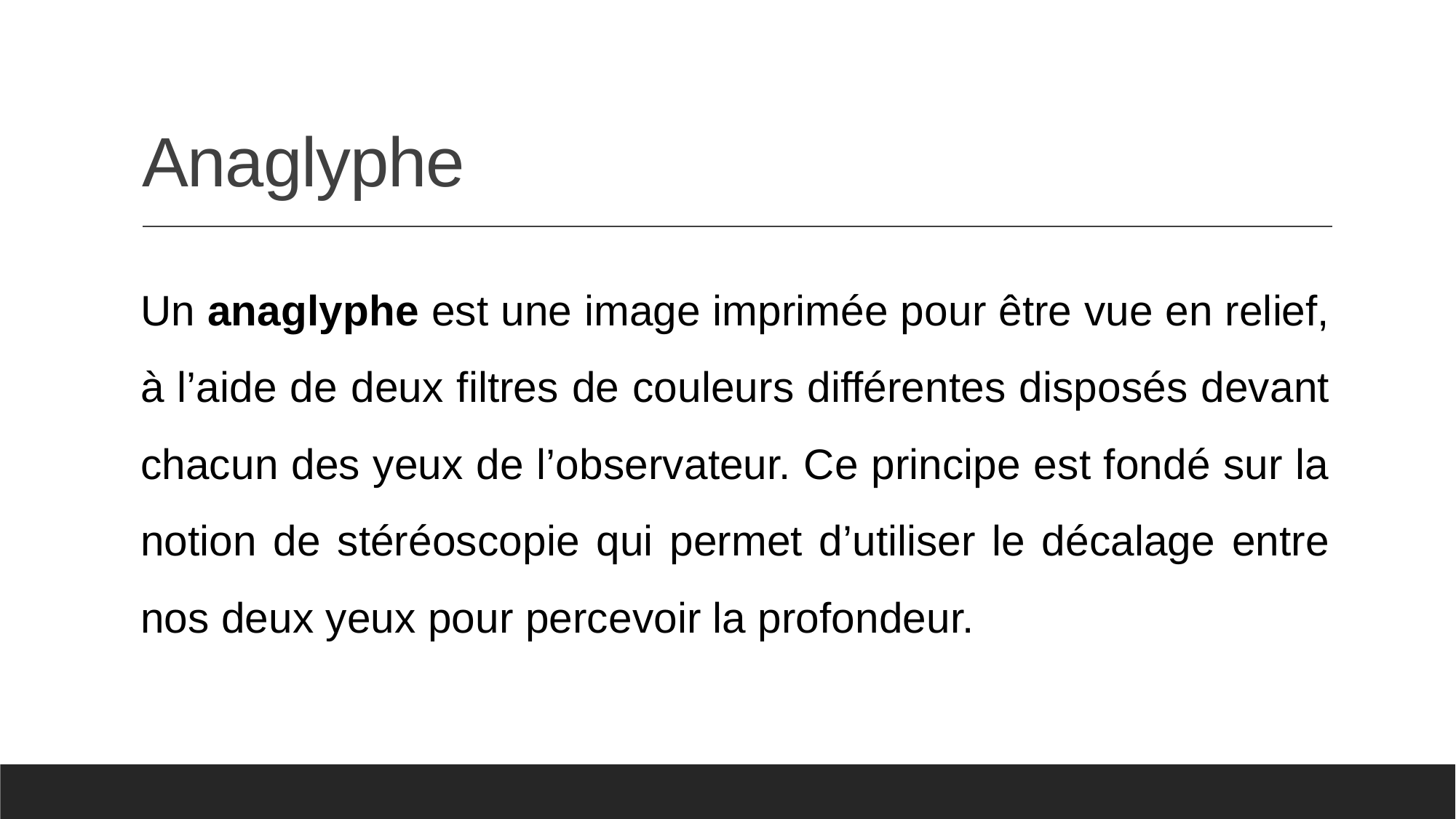

# Anaglyphe
Un anaglyphe est une image imprimée pour être vue en relief, à l’aide de deux filtres de couleurs différentes disposés devant chacun des yeux de l’observateur. Ce principe est fondé sur la notion de stéréoscopie qui permet d’utiliser le décalage entre nos deux yeux pour percevoir la profondeur.